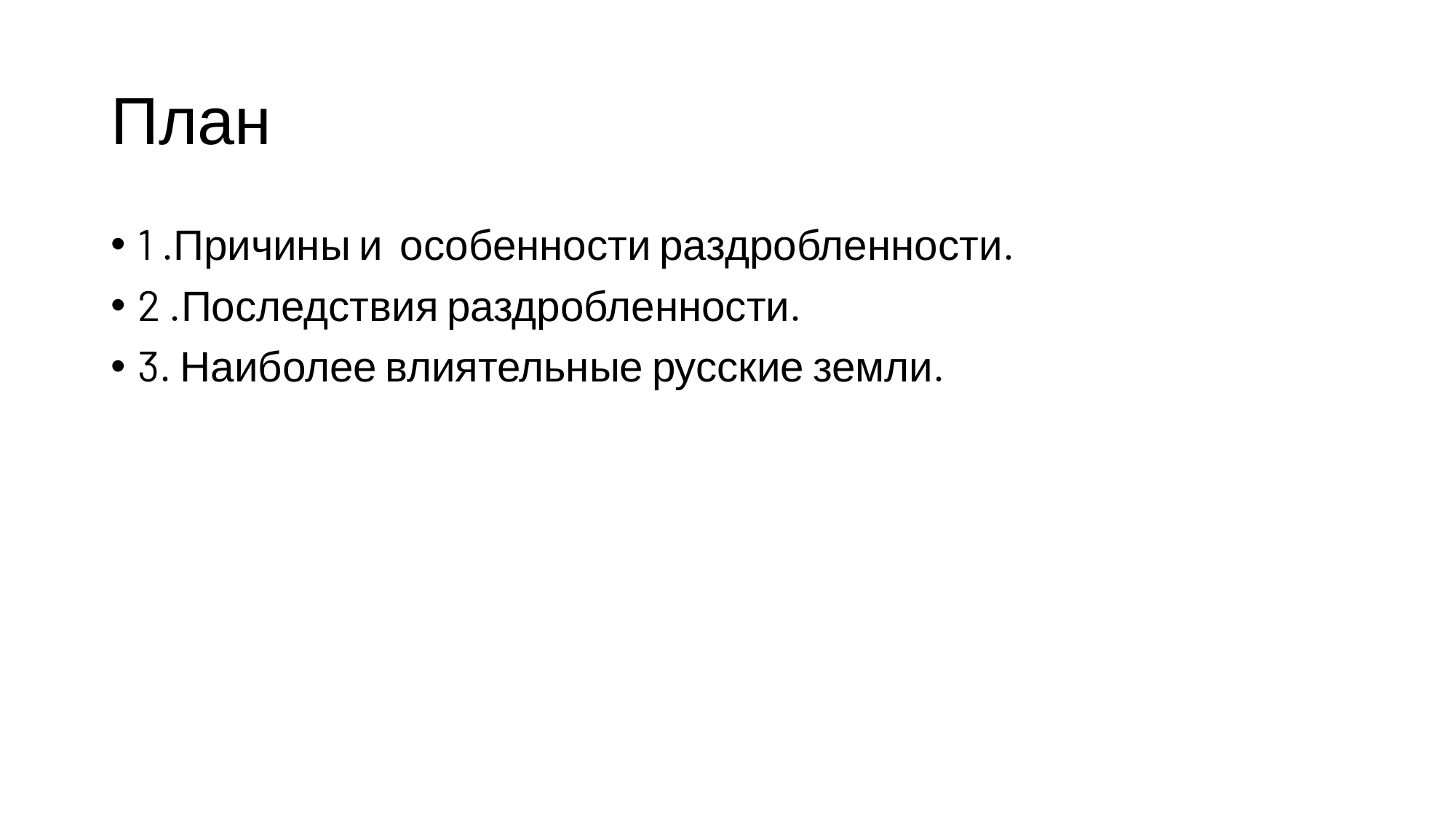

# План
1 .Причины и  особенности раздробленности.
2 .Последствия раздробленности.
3. Наиболее влиятельные русские земли.